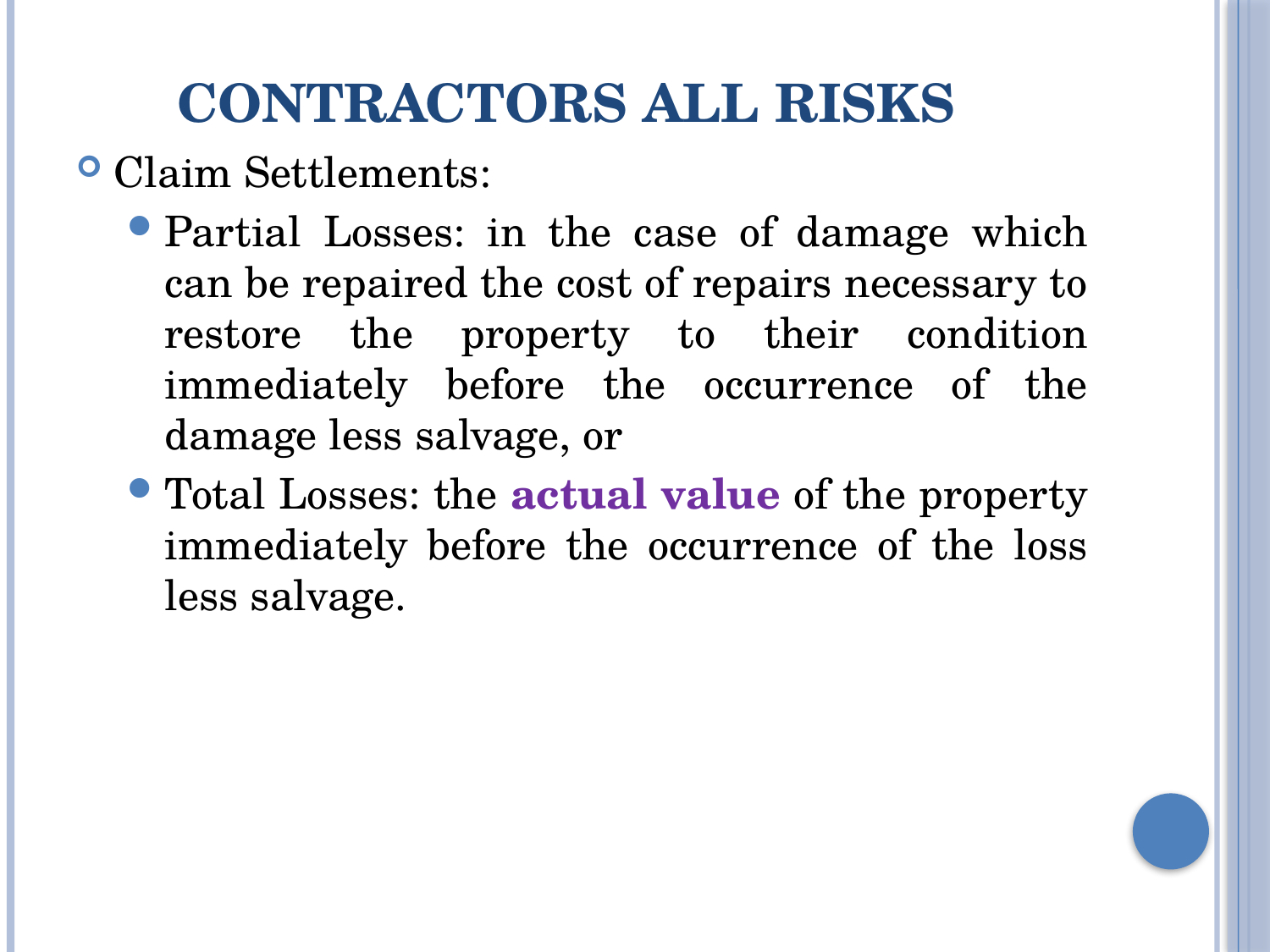

# Contractors All Risks
Claim Settlements:
Partial Losses: in the case of damage which can be repaired the cost of repairs necessary to restore the property to their condition immediately before the occurrence of the damage less salvage, or
Total Losses: the actual value of the property immediately before the occurrence of the loss less salvage.